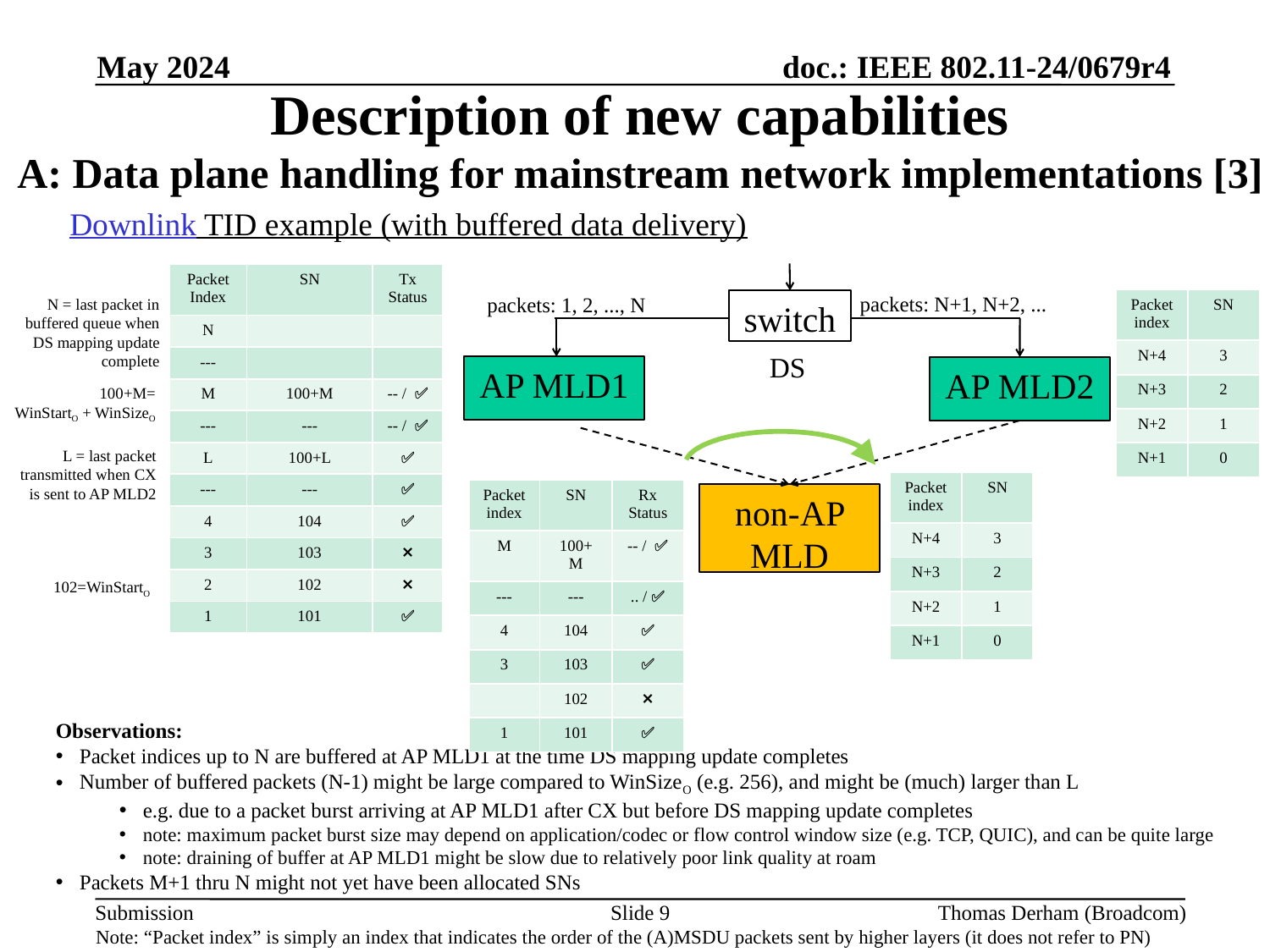

May 2024
# Description of new capabilities A: Data plane handling for mainstream network implementations [3]
Downlink TID example (with buffered data delivery)

| Packet Index | SN | Tx Status |
| --- | --- | --- |
| N |  |  |
| --- |  |  |
| M | 100+M | -- / ✅ |
| --- | --- | -- / ✅ |
| L | 100+L | ✅ |
| --- | --- | ✅ |
| 4 | 104 | ✅ |
| 3 | 103 | ❌ |
| 2 | 102 | ❌ |
| 1 | 101 | ✅ |
packets: N+1, N+2, ...
packets: 1, 2, ..., N
N = last packet in buffered queue when DS mapping update complete
| Packet index | SN |
| --- | --- |
| N+4 | 3 |
| N+3 | 2 |
| N+2 | 1 |
| N+1 | 0 |
switch
DS
AP MLD1
AP MLD2
100+M=
WinStartO + WinSizeO

L = last packet transmitted when CX is sent to AP MLD2

| Packet index | SN |
| --- | --- |
| N+4 | 3 |
| N+3 | 2 |
| N+2 | 1 |
| N+1 | 0 |
| Packet index | SN | Rx Status |
| --- | --- | --- |
| M | 100+M | -- / ✅ |
| --- | --- | .. / ✅ |
| 4 | 104 | ✅ |
| 3 | 103 | ✅ |
|  | 102 | ❌ |
| 1 | 101 | ✅ |
non-AP MLD
102=WinStartO
Observations:
Packet indices up to N are buffered at AP MLD1 at the time DS mapping update completes
Number of buffered packets (N-1) might be large compared to WinSizeO (e.g. 256), and might be (much) larger than L
e.g. due to a packet burst arriving at AP MLD1 after CX but before DS mapping update completes
note: maximum packet burst size may depend on application/codec or flow control window size (e.g. TCP, QUIC), and can be quite large
note: draining of buffer at AP MLD1 might be slow due to relatively poor link quality at roam
Packets M+1 thru N might not yet have been allocated SNs
Slide 9
Thomas Derham (Broadcom)
Note: “Packet index” is simply an index that indicates the order of the (A)MSDU packets sent by higher layers (it does not refer to PN)